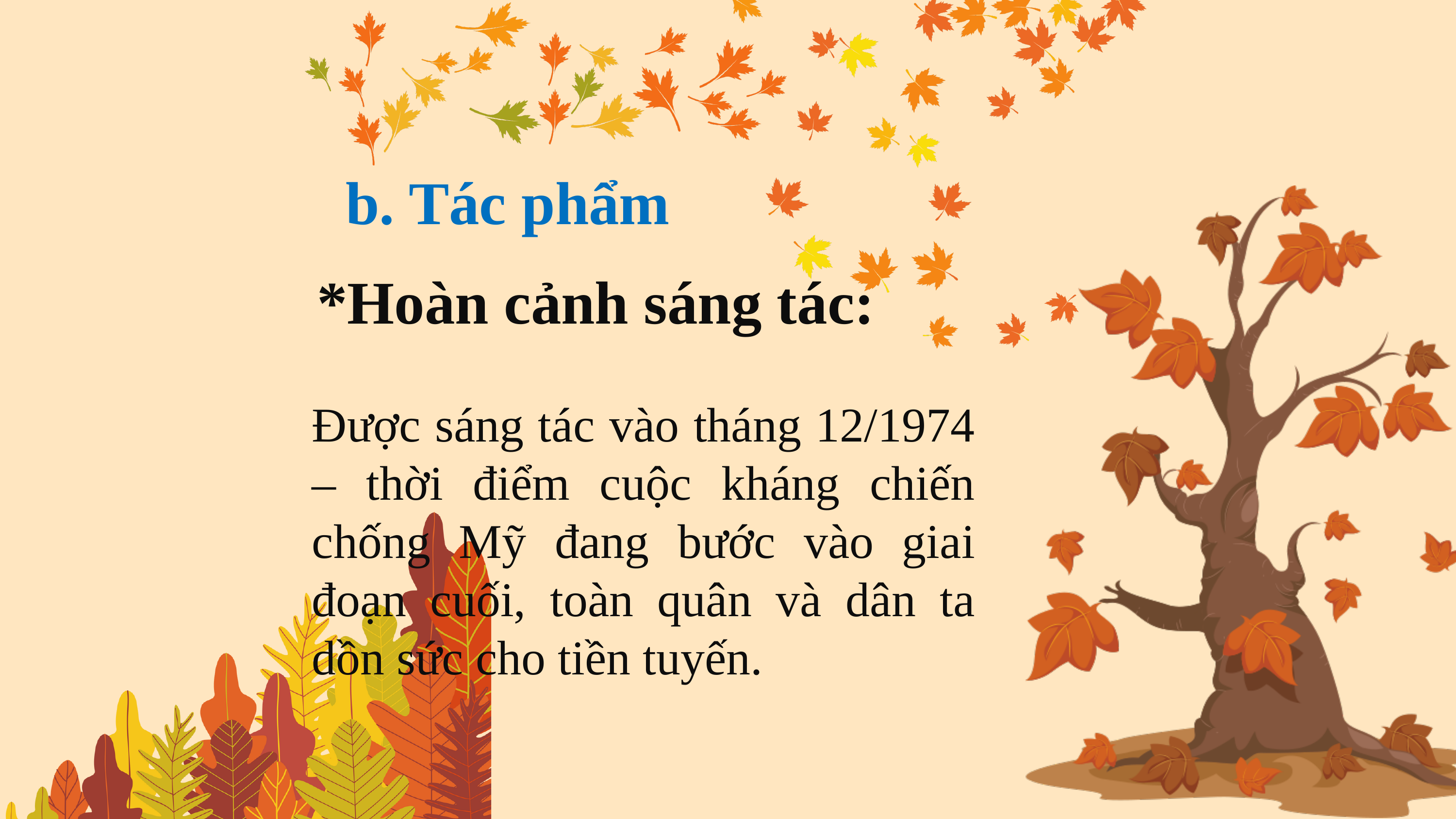

b. Tác phẩm

*Hoàn cảnh sáng tác:
Được sáng tác vào tháng 12/1974 – thời điểm cuộc kháng chiến chống Mỹ đang bước vào giai đoạn cuối, toàn quân và dân ta dồn sức cho tiền tuyến.